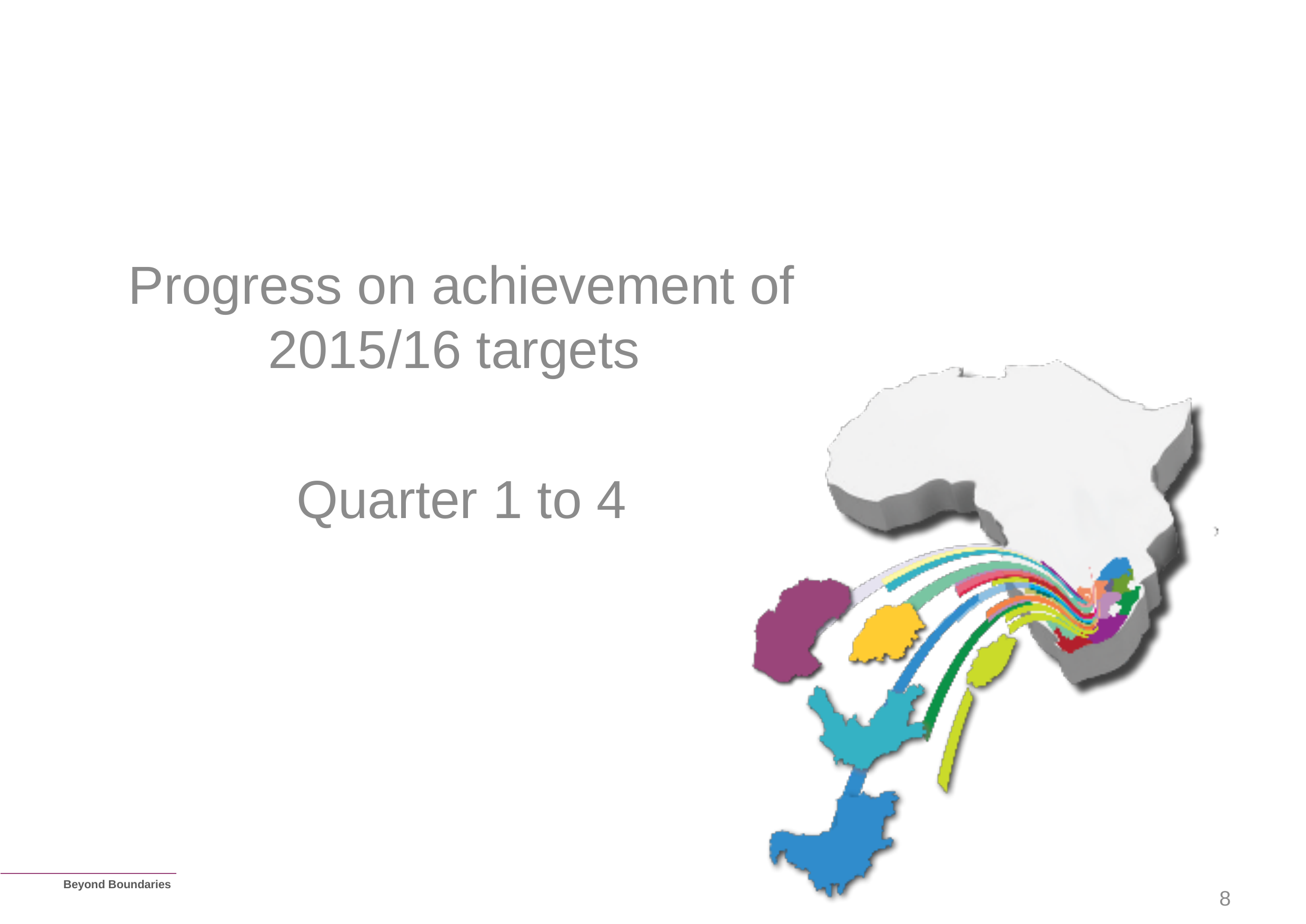

Progress on achievement of 2015/16 targets

Quarter 1 to 4
8